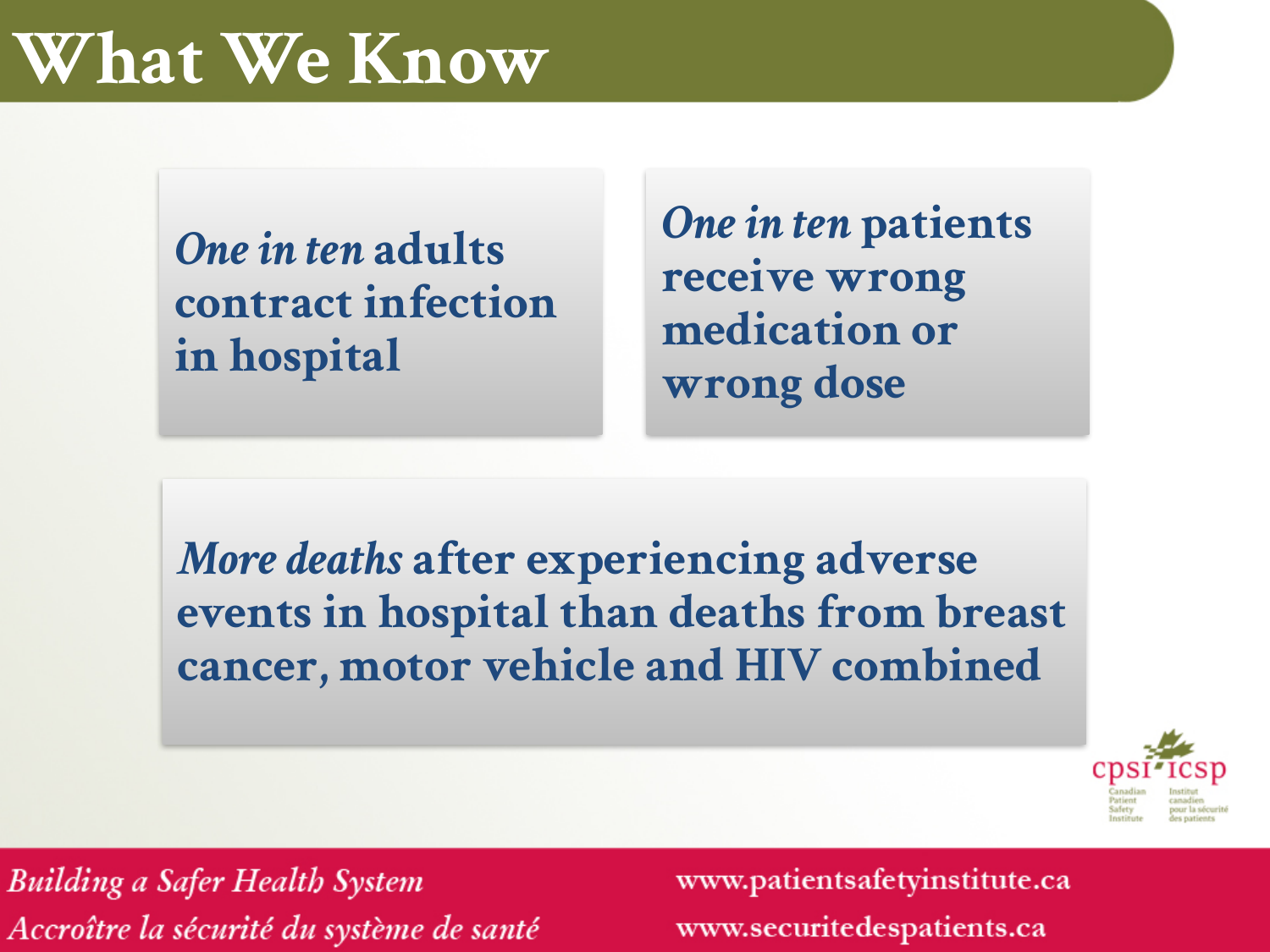

What We Know
One in ten adults contract infection in hospital
One in ten patients receive wrong medication or wrong dose
More deaths after experiencing adverse events in hospital than deaths from breast cancer, motor vehicle and HIV combined